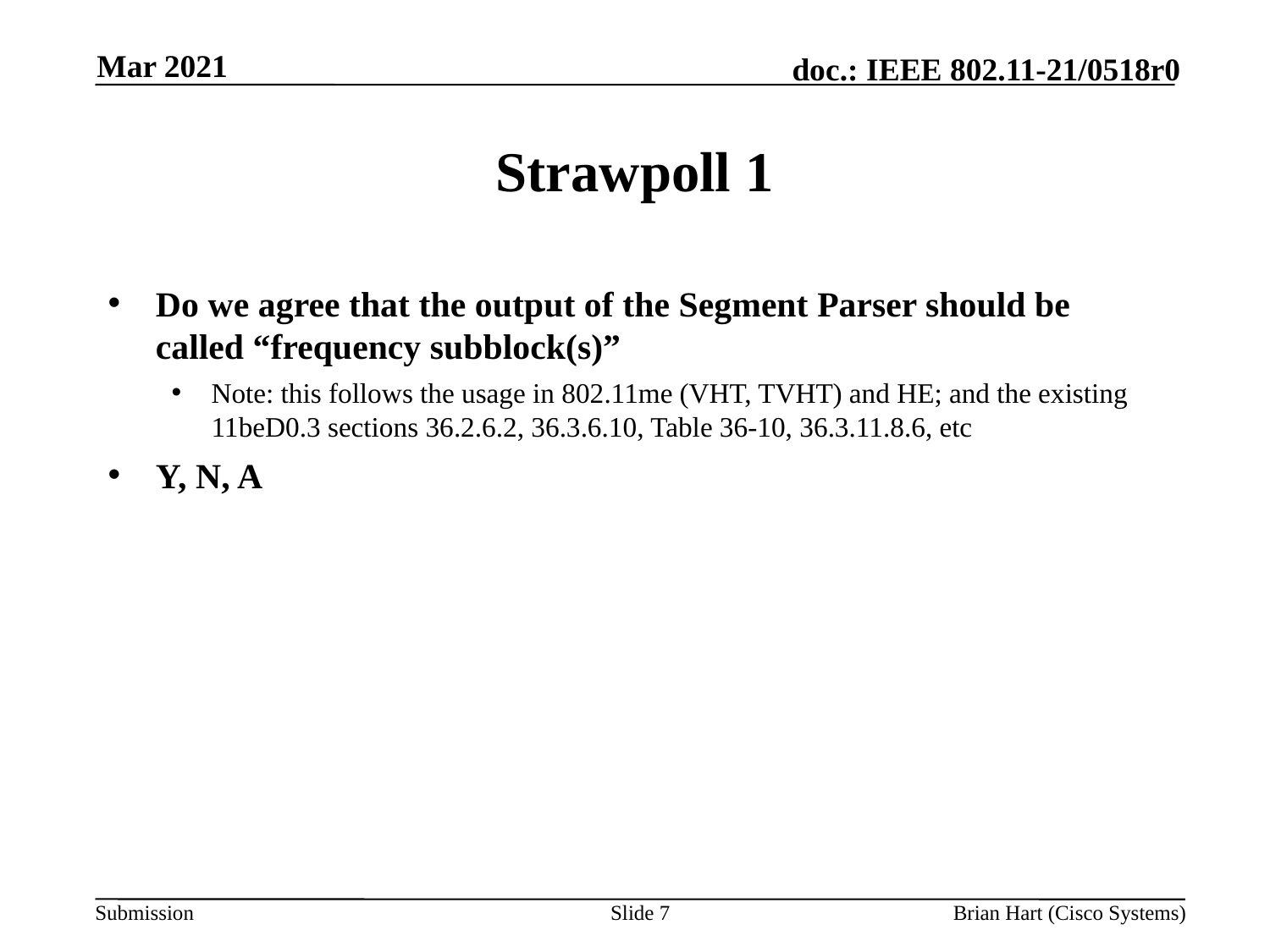

Mar 2021
# Strawpoll 1
Do we agree that the output of the Segment Parser should be called “frequency subblock(s)”
Note: this follows the usage in 802.11me (VHT, TVHT) and HE; and the existing 11beD0.3 sections 36.2.6.2, 36.3.6.10, Table 36-10, 36.3.11.8.6, etc
Y, N, A
Slide 7
Brian Hart (Cisco Systems)